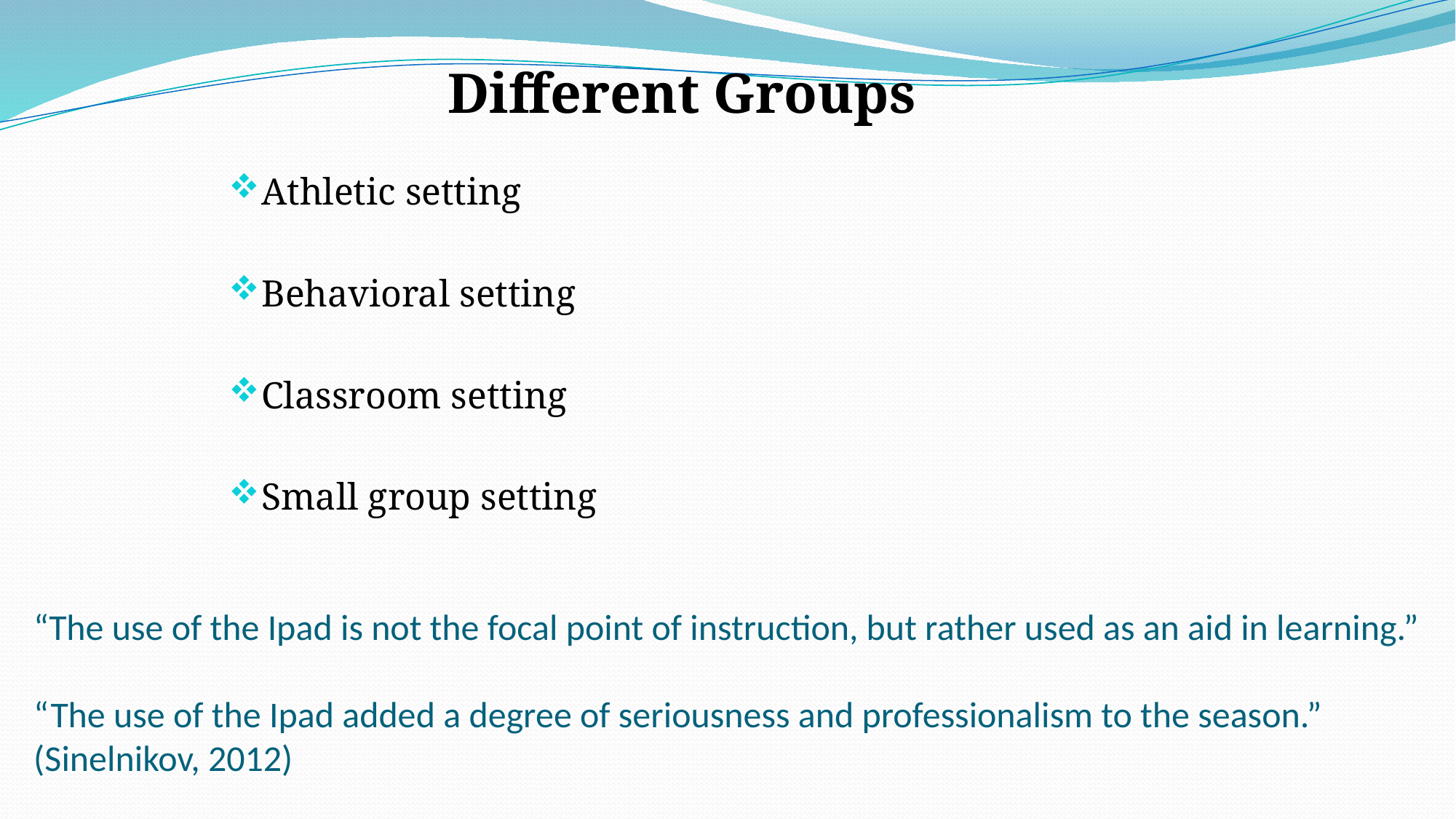

Different Groups
Athletic setting

Behavioral setting

Classroom setting

Small group setting

# “The use of the Ipad is not the focal point of instruction, but rather used as an aid in learning.” “The use of the Ipad added a degree of seriousness and professionalism to the season.”  (Sinelnikov, 2012)